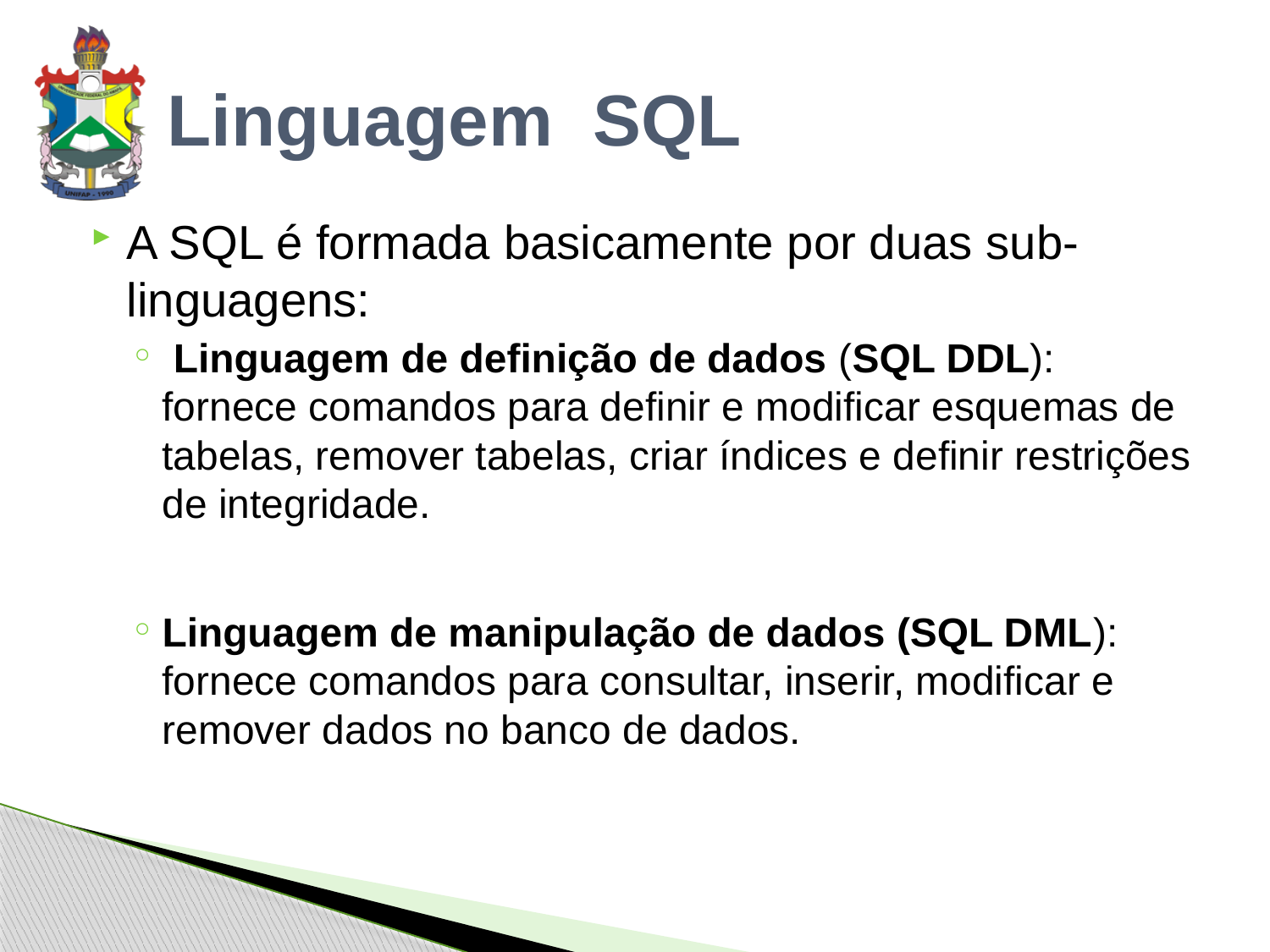

# Linguagem  SQL
A SQL é formada basicamente por duas sub-linguagens:
 Linguagem de definição de dados (SQL DDL): fornece comandos para definir e modificar esquemas de tabelas, remover tabelas, criar índices e definir restrições de integridade.

Linguagem de manipulação de dados (SQL DML): fornece comandos para consultar, inserir, modificar e remover dados no banco de dados.